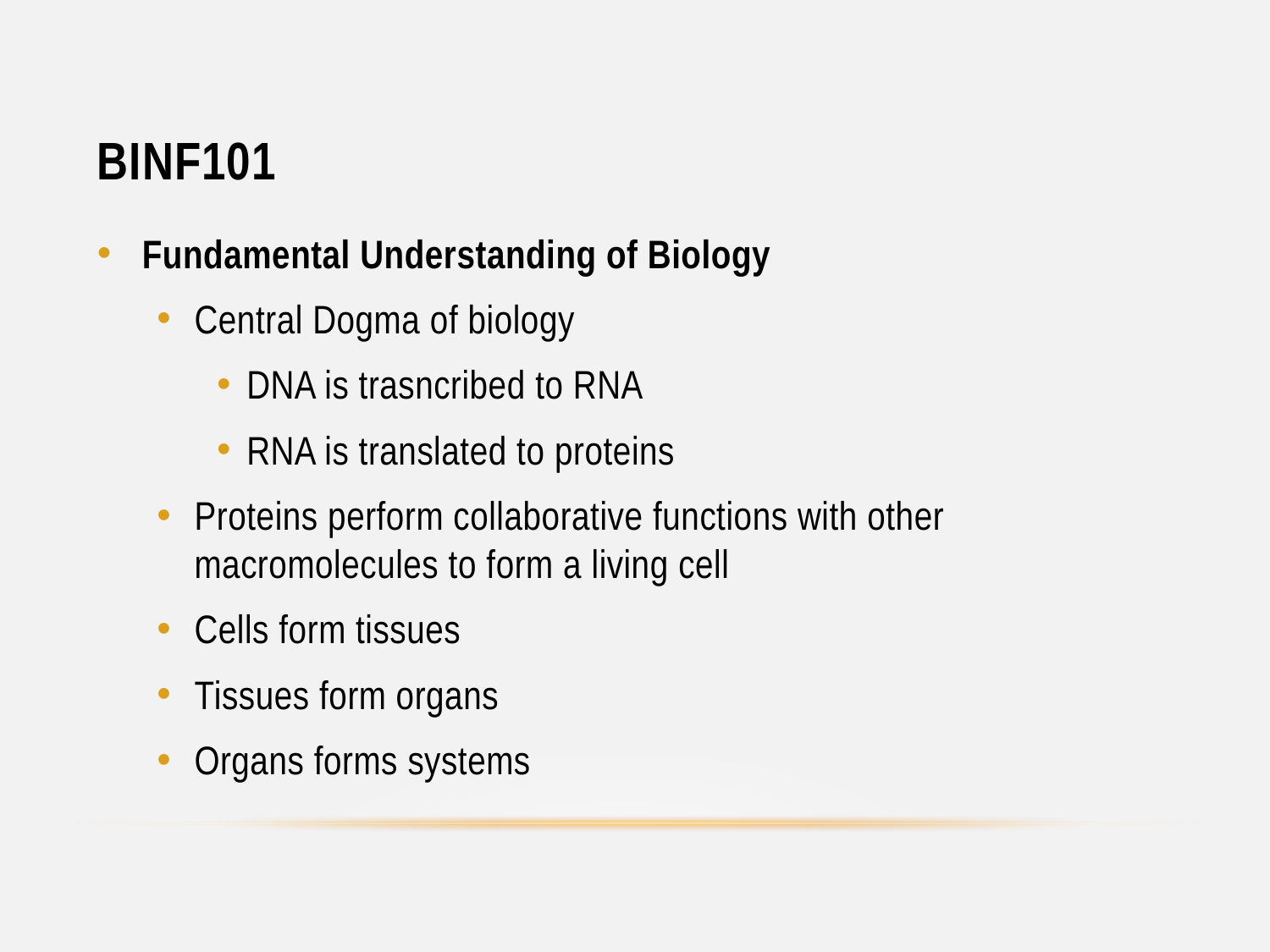

# BINF101
Fundamental Understanding of Biology
Central Dogma of biology
DNA is trasncribed to RNA
RNA is translated to proteins
Proteins perform collaborative functions with other macromolecules to form a living cell
Cells form tissues
Tissues form organs
Organs forms systems